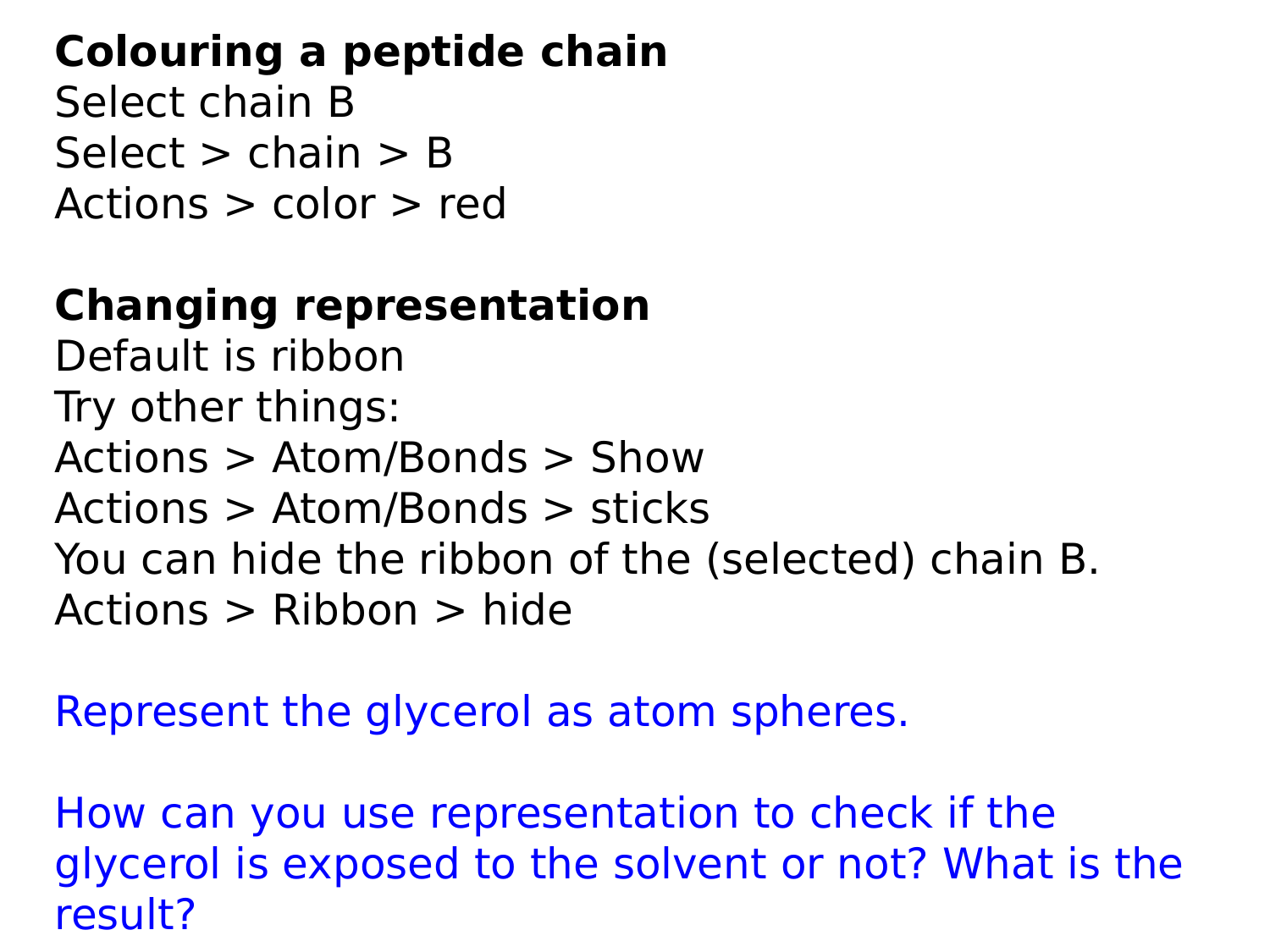

Colouring a peptide chain
Select chain B
Select > chain > B
Actions > color > red

Changing representation
Default is ribbon
Try other things:
Actions > Atom/Bonds > Show
Actions > Atom/Bonds > sticks
You can hide the ribbon of the (selected) chain B.
Actions > Ribbon > hide

Represent the glycerol as atom spheres.

How can you use representation to check if the glycerol is exposed to the solvent or not? What is the result?